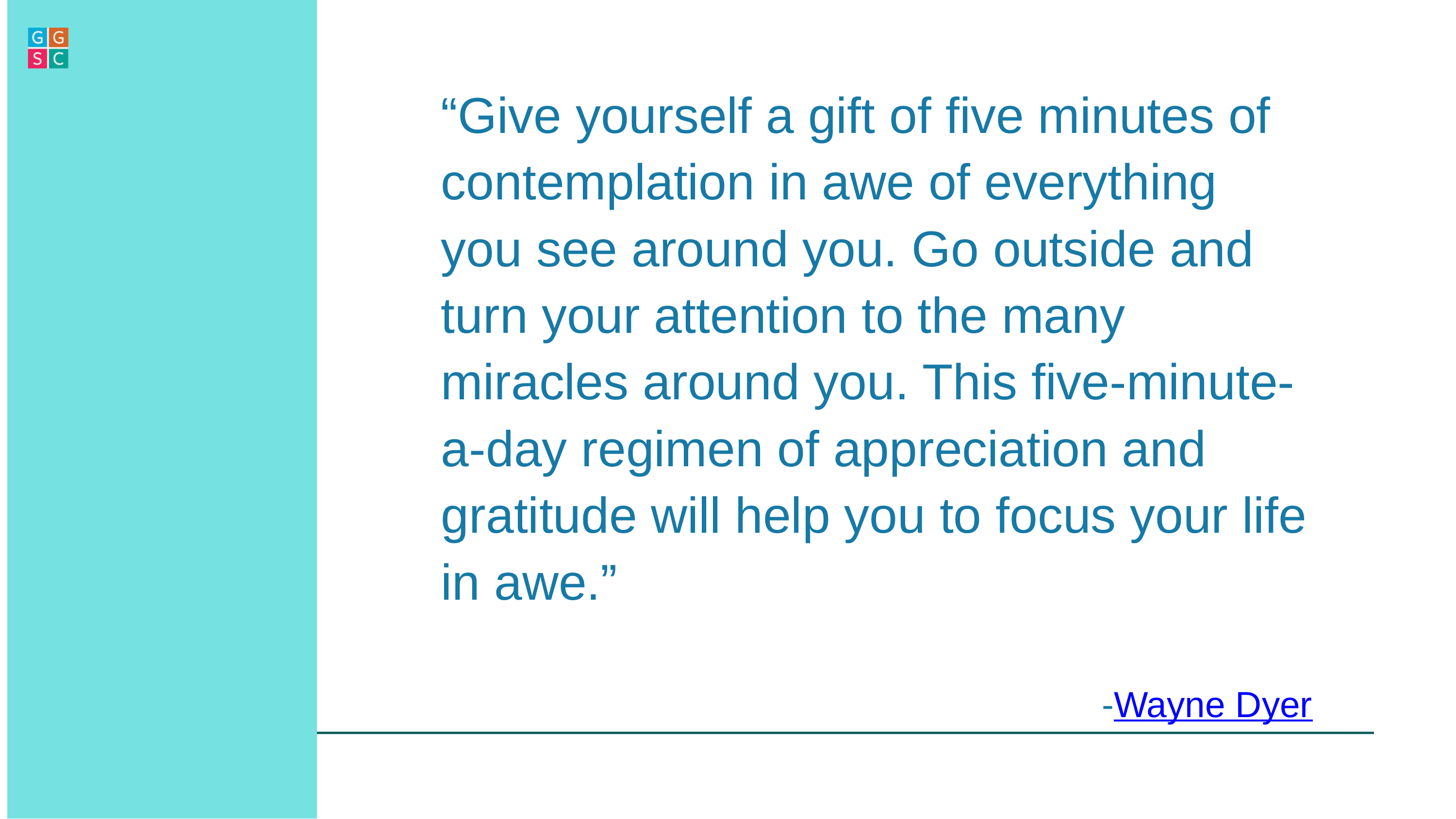

“Give yourself a gift of five minutes of contemplation in awe of everything you see around you. Go outside and turn your attention to the many miracles around you. This five-minute-a-day regimen of appreciation and gratitude will help you to focus your life in awe.”

-Wayne Dyer